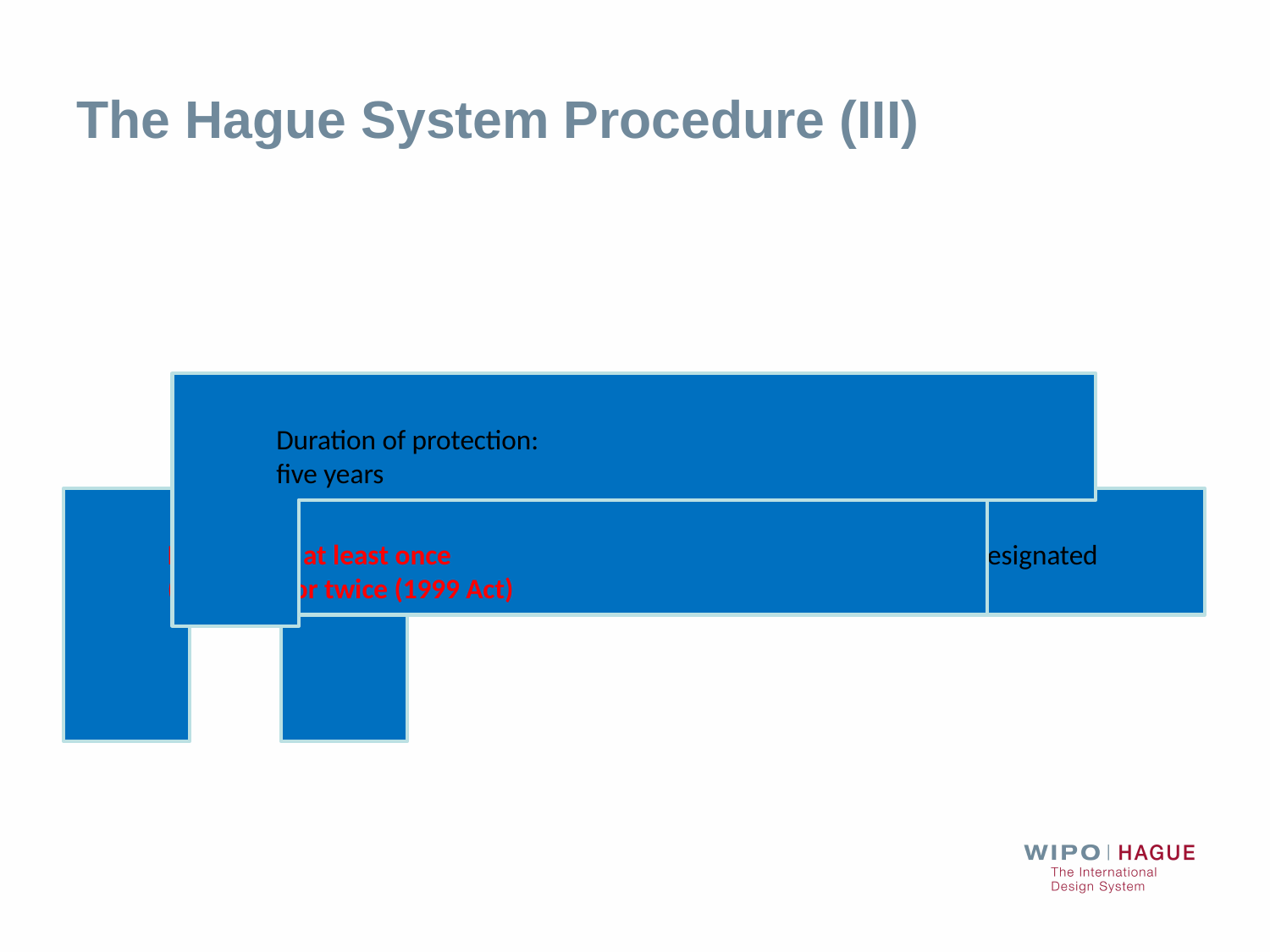

# The Hague System Procedure (III)
Duration of protection:
five years